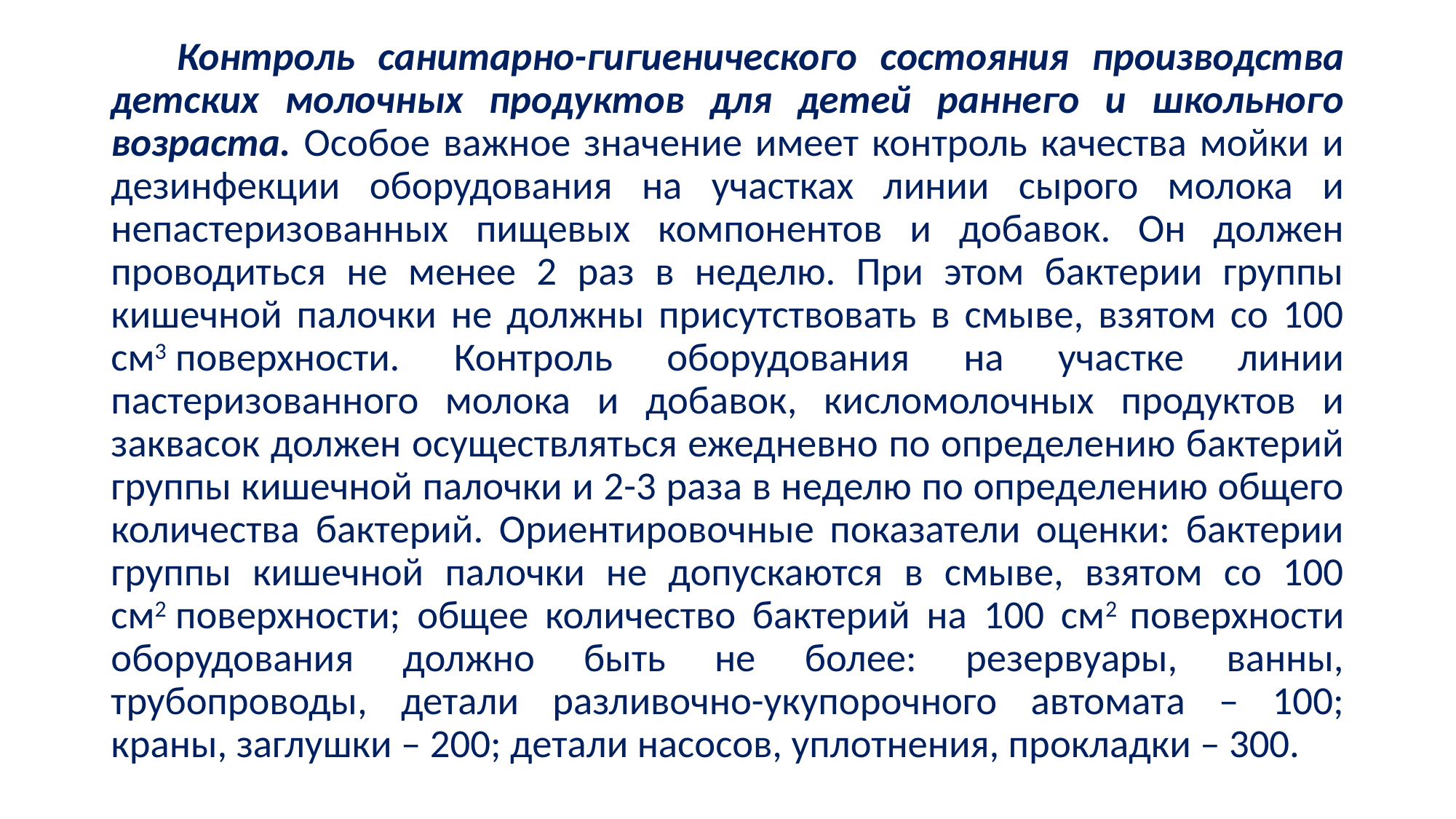

Контроль санитарно-гигиенического состояния производства детских молочных продуктов для детей раннего и школьного возраста. Особое важное значение имеет контроль качества мойки и дезинфекции оборудования на участках линии сырого молока и непастеризованных пищевых компонентов и добавок. Он должен проводиться не менее 2 раз в неделю. При этом бактерии группы кишечной палочки не должны присутствовать в смыве, взятом со 100 см3 поверхности. Контроль оборудования на участке линии пастеризованного молока и добавок, кисломолочных продуктов и заквасок должен осуществляться ежедневно по определению бактерий группы кишечной палочки и 2-3 раза в неделю по определению общего количества бактерий. Ориентировочные показатели оценки: бактерии группы кишечной палочки не допускаются в смыве, взятом со 100 см2 поверхности; общее количество бактерий на 100 см2 поверхности оборудования должно быть не более: резервуары, ванны, трубопроводы, детали разливочно-укупорочного автомата – 100; краны, заглушки – 200; детали насосов, уплотнения, прокладки – 300.